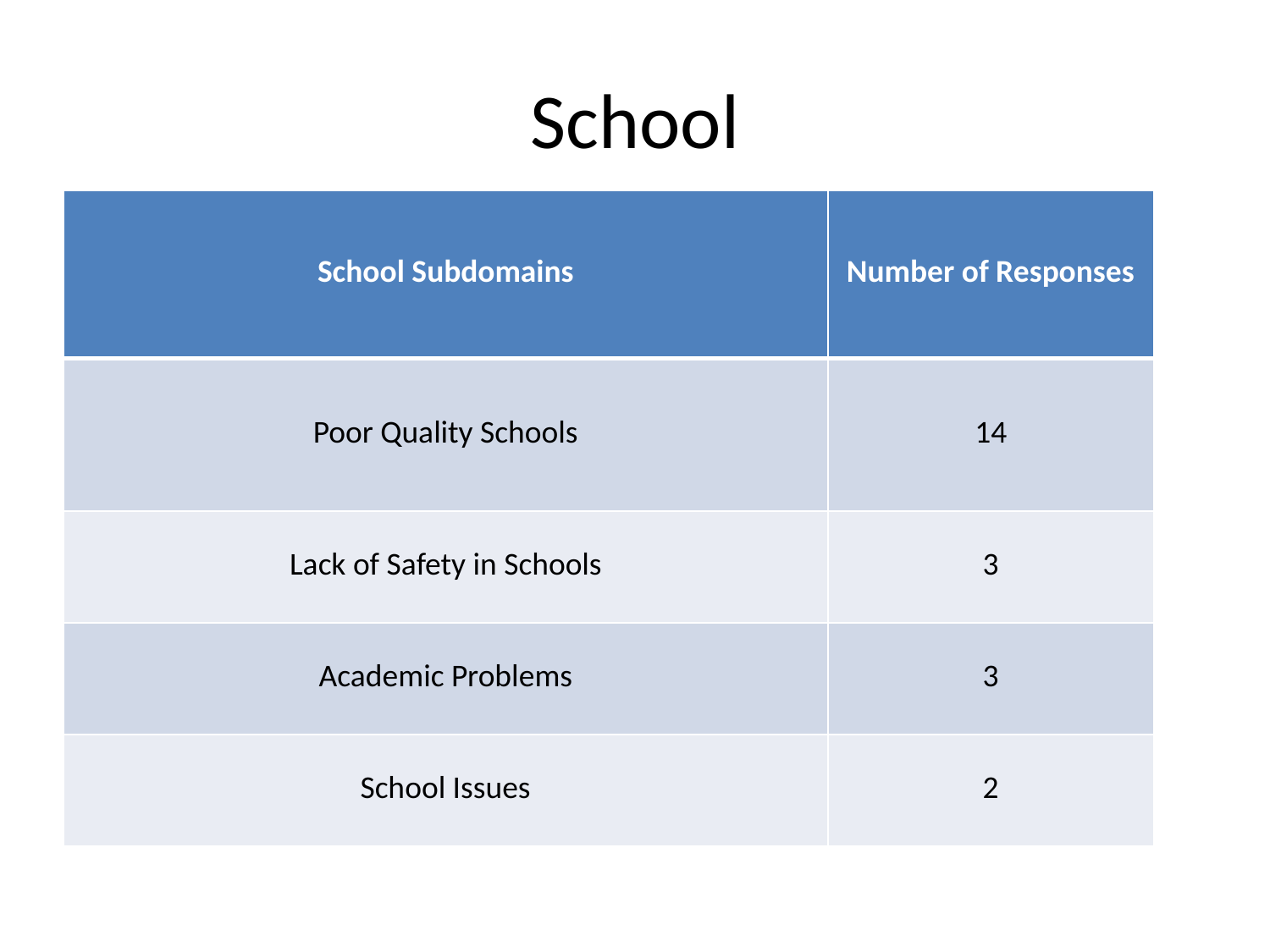

# School
| School Subdomains | Number of Responses |
| --- | --- |
| Poor Quality Schools | 14 |
| Lack of Safety in Schools | 3 |
| Academic Problems | 3 |
| School Issues | 2 |